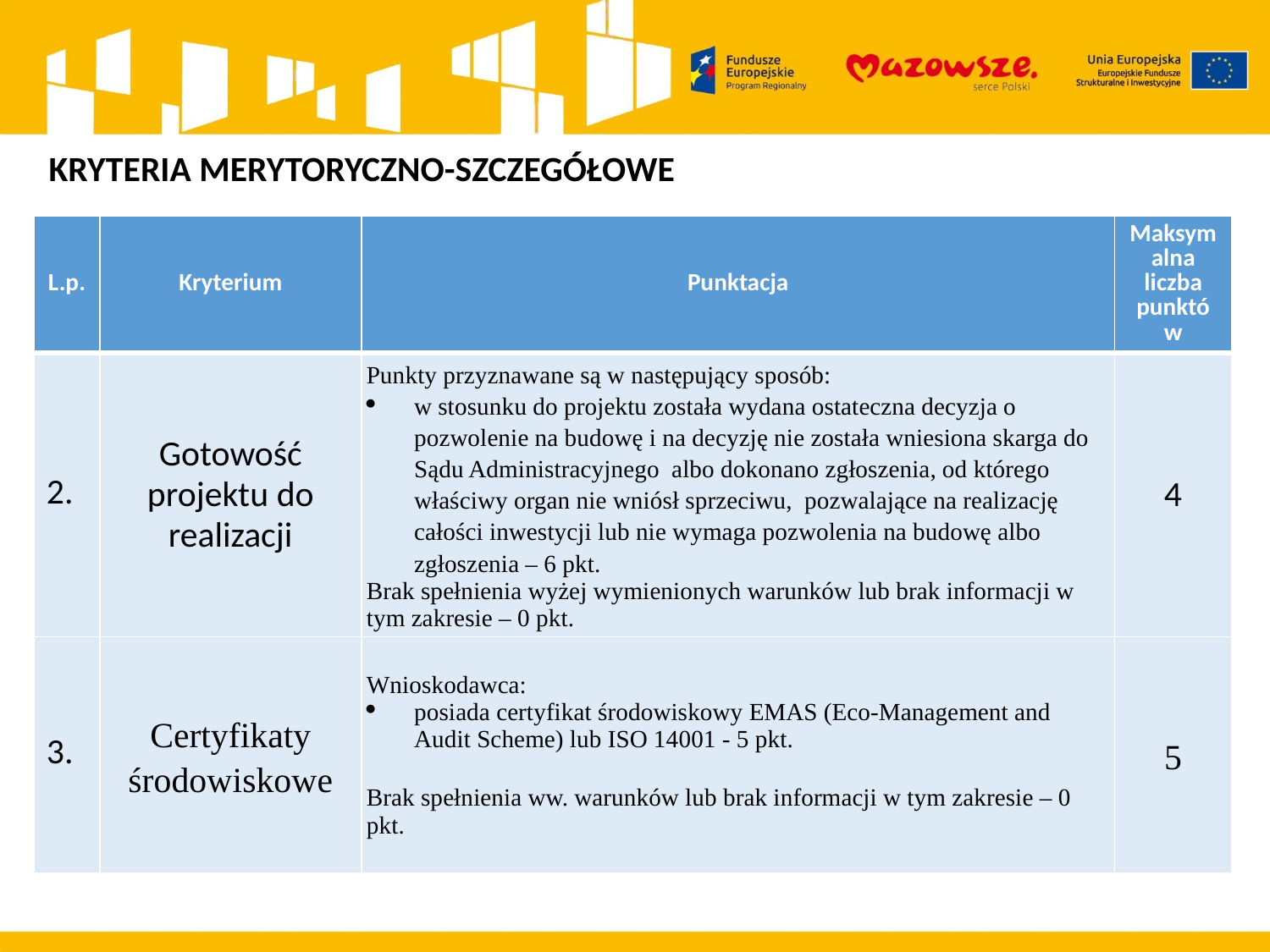

KRYTERIA MERYTORYCZNO-SZCZEGÓŁOWE
| L.p. | Kryterium | Punktacja | Maksymalna liczba punktów |
| --- | --- | --- | --- |
| 2. | Gotowość projektu do realizacji | Punkty przyznawane są w następujący sposób: w stosunku do projektu została wydana ostateczna decyzja o pozwolenie na budowę i na decyzję nie została wniesiona skarga do Sądu Administracyjnego albo dokonano zgłoszenia, od którego właściwy organ nie wniósł sprzeciwu, pozwalające na realizację całości inwestycji lub nie wymaga pozwolenia na budowę albo zgłoszenia – 6 pkt. Brak spełnienia wyżej wymienionych warunków lub brak informacji w tym zakresie – 0 pkt. | 4 |
| 3. | Certyfikaty środowiskowe | Wnioskodawca: posiada certyfikat środowiskowy EMAS (Eco-Management and Audit Scheme) lub ISO 14001 - 5 pkt. Brak spełnienia ww. warunków lub brak informacji w tym zakresie – 0 pkt. | 5 |